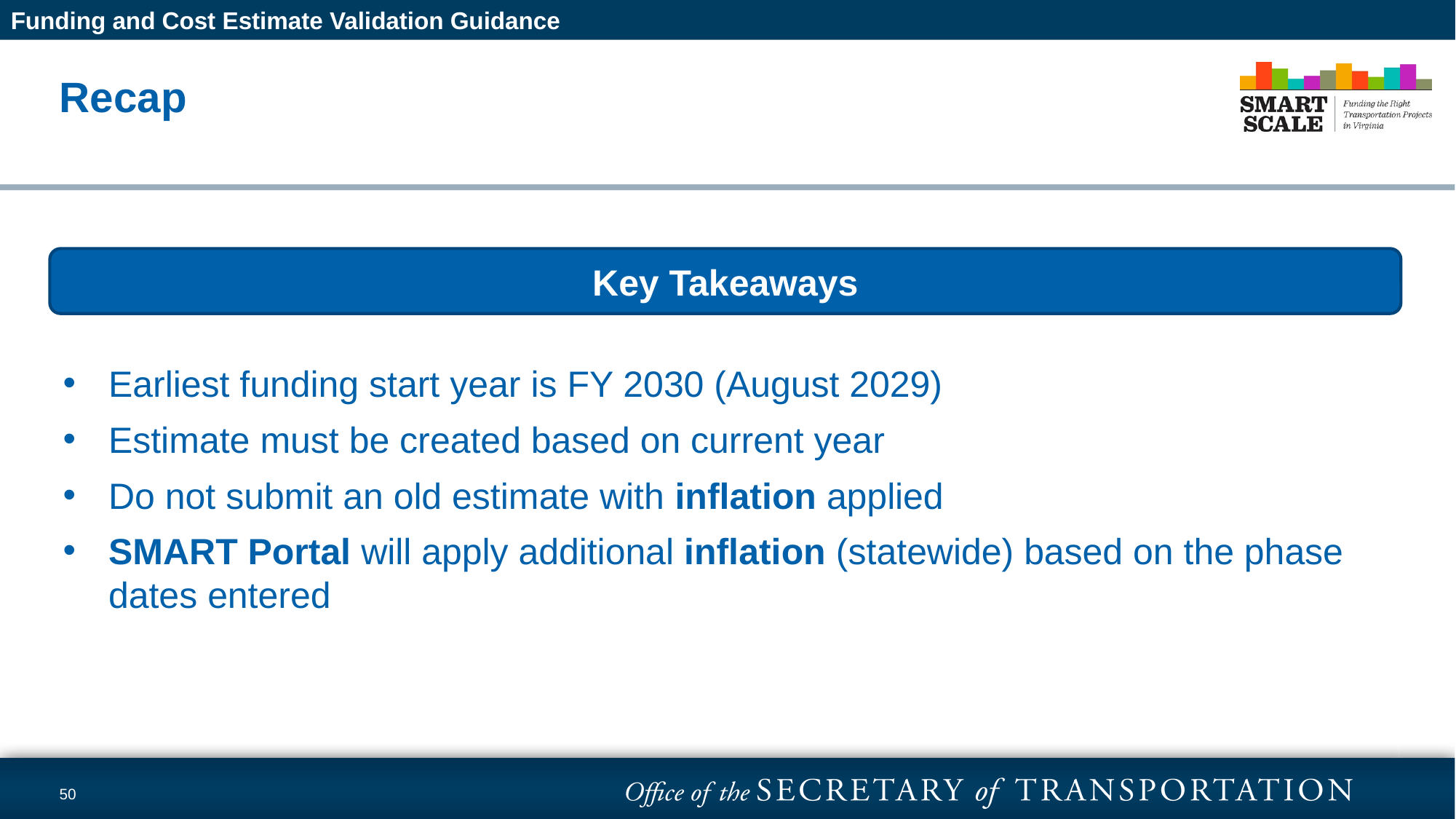

Funding and Cost Estimate Validation Guidance
# Recap
Key Takeaways

Earliest funding start year is FY 2030 (August 2029)
Estimate must be created based on current year
Do not submit an old estimate with inflation applied
SMART Portal will apply additional inflation (statewide) based on the phase dates entered
50